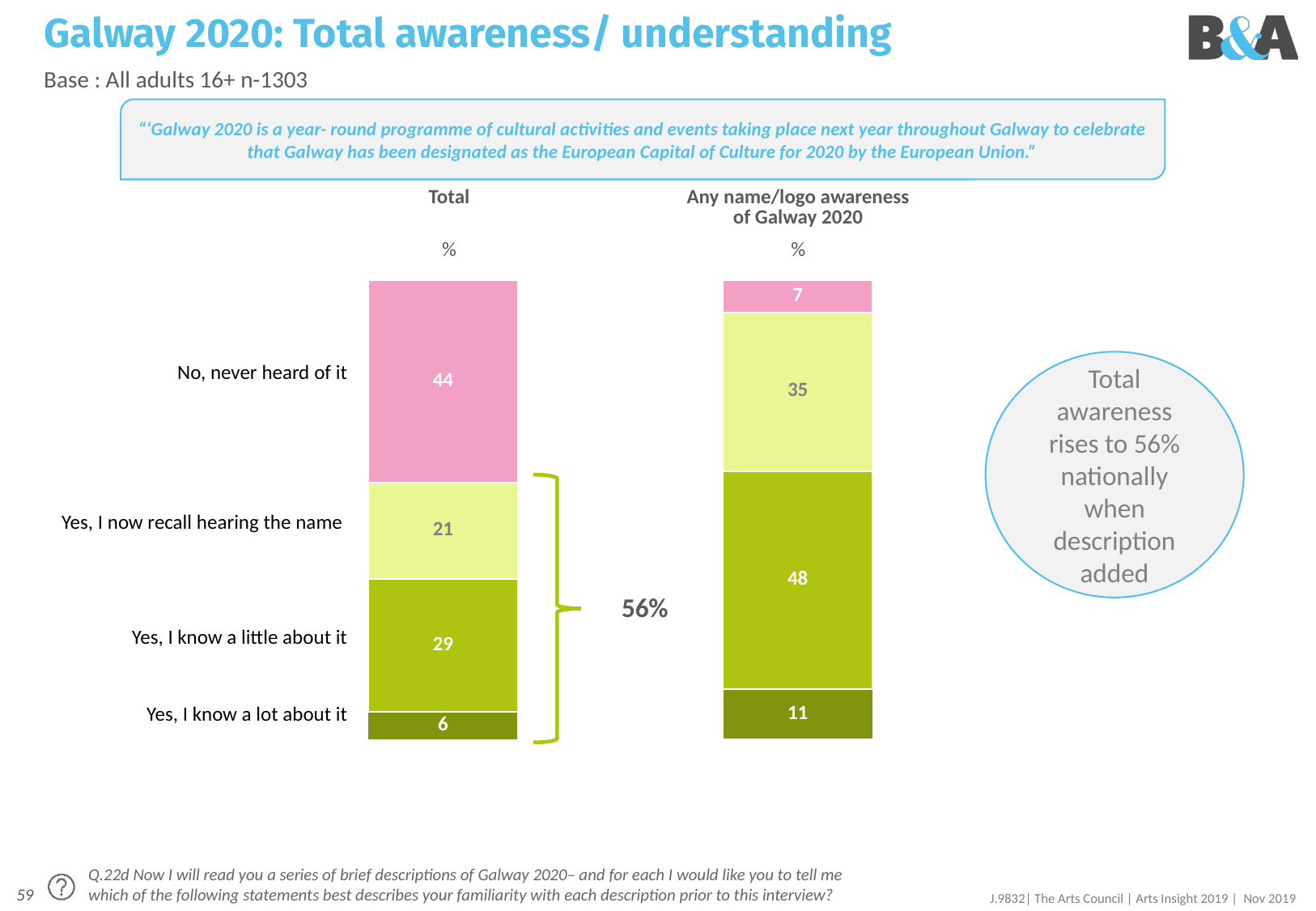

# Galway 2020: Total awareness/ understanding
Base : All adults 16+ n-1303

“‘Galway 2020 is a year- round programme of cultural activities and events taking place next year throughout Galway to celebrate that Galway has been designated as the European Capital of Culture for 2020 by the European Union.”
| Total | Any name/logo awareness of Galway 2020 |
| --- | --- |
| % | % |

### Chart

| Category | No, never heard of it | Yes, I now recall hearing the name  | Yes, I know a little about it | Yes, I know a lot about it |
|---|---|---|---|---|
| Series 1 | 44.0 | 21.0 | 29.0 | 6.0 |
| Series 3 | 7.0 | 35.0 | 48.0 | 11.0 |
Total awareness rises to 56% nationally when description added
| No, never heard of it |
| --- |
| Yes, I now recall hearing the name |
| Yes, I know a little about it |
| Yes, I know a lot about it |

56%
Q.22d Now I will read you a series of brief descriptions of Galway 2020– and for each I would like you to tell me which of the following statements best describes your familiarity with each description prior to this interview?